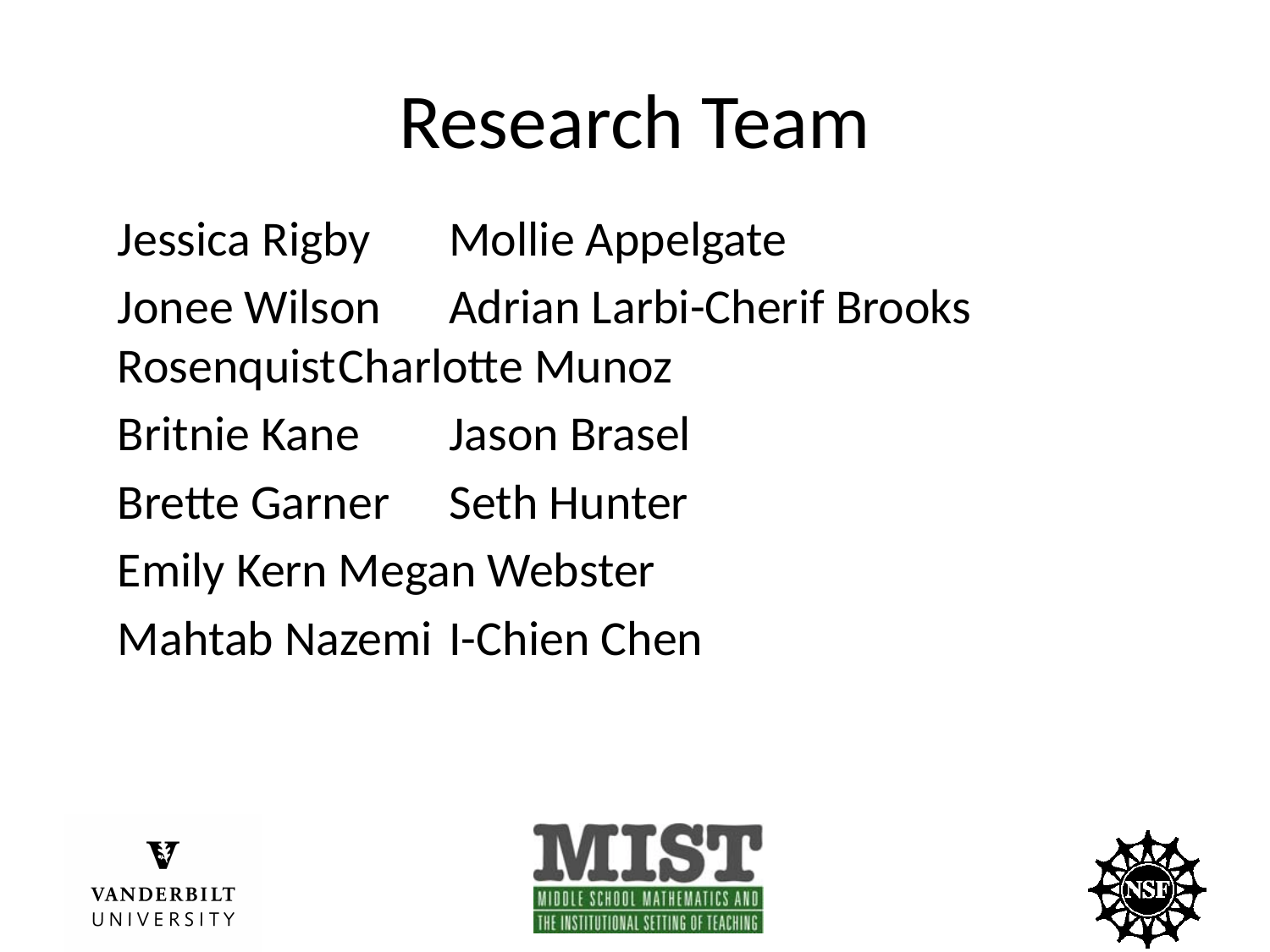

# Research Team
	Jessica Rigby				Mollie Appelgate
	Jonee Wilson				Adrian Larbi-Cherif Brooks Rosenquist		Charlotte Munoz
	Britnie Kane				Jason Brasel
	Brette Garner				Seth Hunter
	Emily Kern					Megan Webster
	Mahtab Nazemi			I-Chien Chen